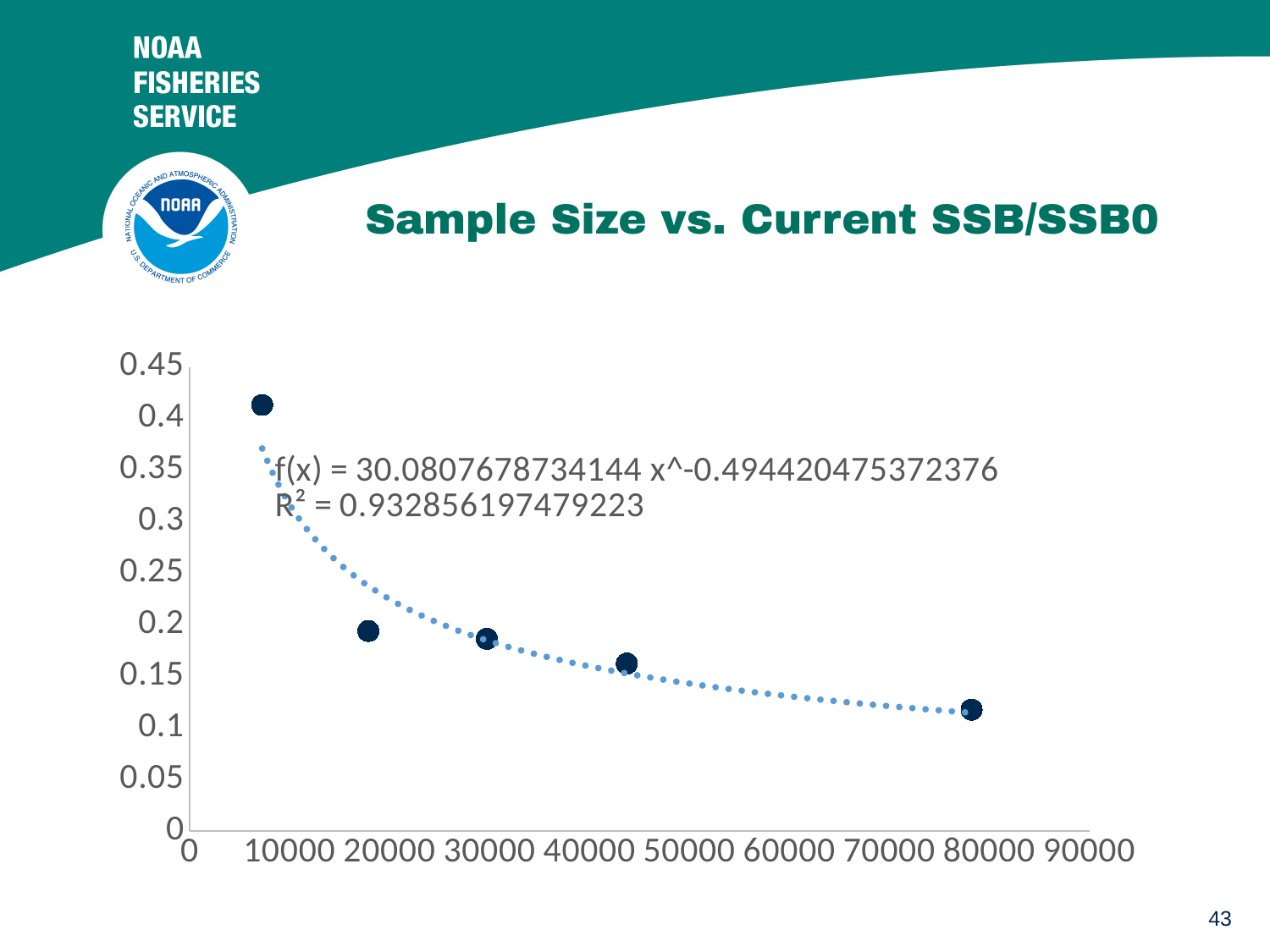

# Sample Size vs. Current SSB/SSB0

### Chart

| Category |  |
|---|---|